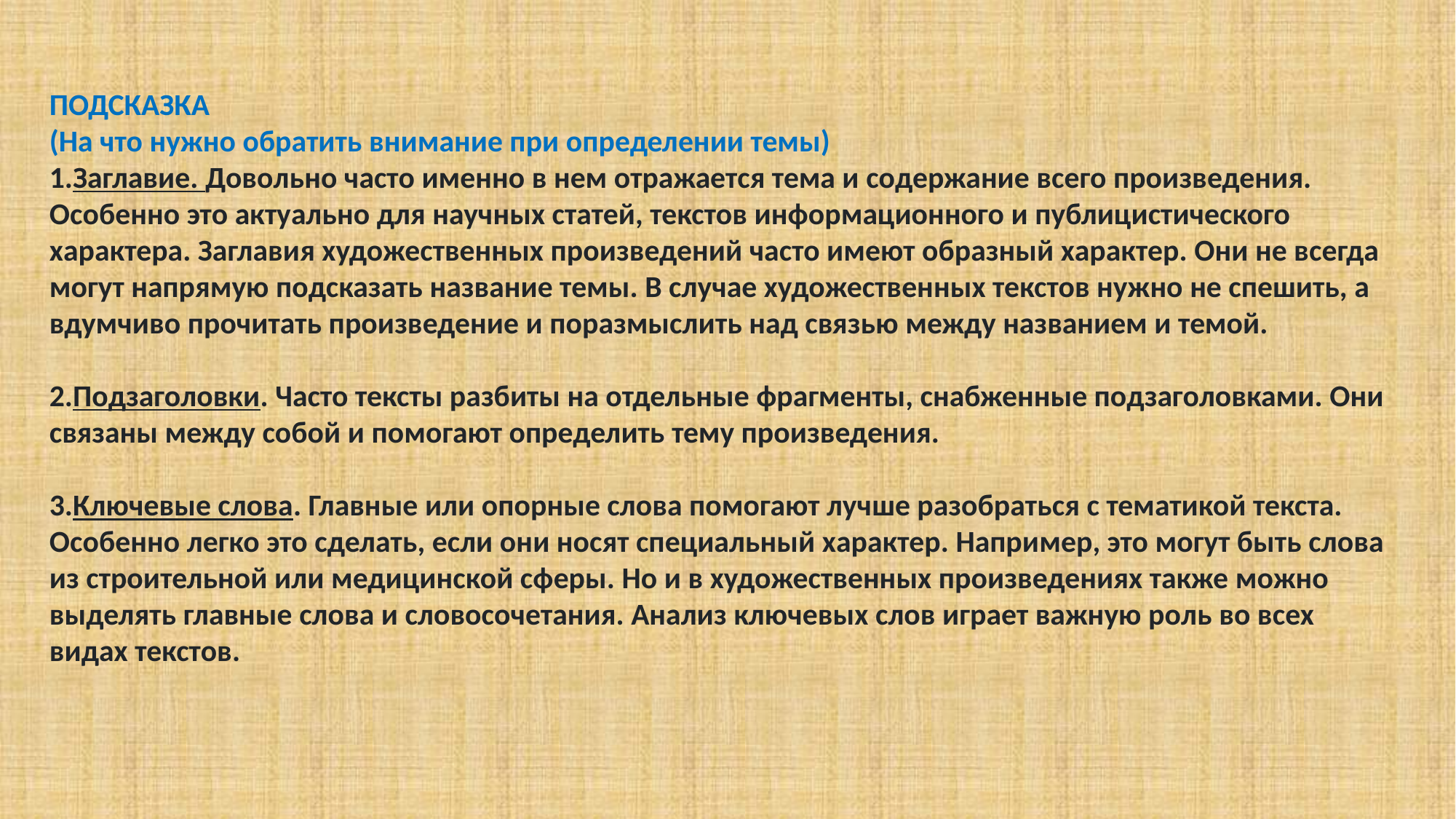

ПОДСКАЗКА
(На что нужно обратить внимание при определении темы)
Заглавие. Довольно часто именно в нем отражается тема и содержание всего произведения. Особенно это актуально для научных статей, текстов информационного и публицистического характера. Заглавия художественных произведений часто имеют образный характер. Они не всегда могут напрямую подсказать название темы. В случае художественных текстов нужно не спешить, а вдумчиво прочитать произведение и поразмыслить над связью между названием и темой.

Подзаголовки. Часто тексты разбиты на отдельные фрагменты, снабженные подзаголовками. Они связаны между собой и помогают определить тему произведения.

Ключевые слова. Главные или опорные слова помогают лучше разобраться с тематикой текста. Особенно легко это сделать, если они носят специальный характер. Например, это могут быть слова из строительной или медицинской сферы. Но и в художественных произведениях также можно выделять главные слова и словосочетания. Анализ ключевых слов играет важную роль во всех видах текстов.